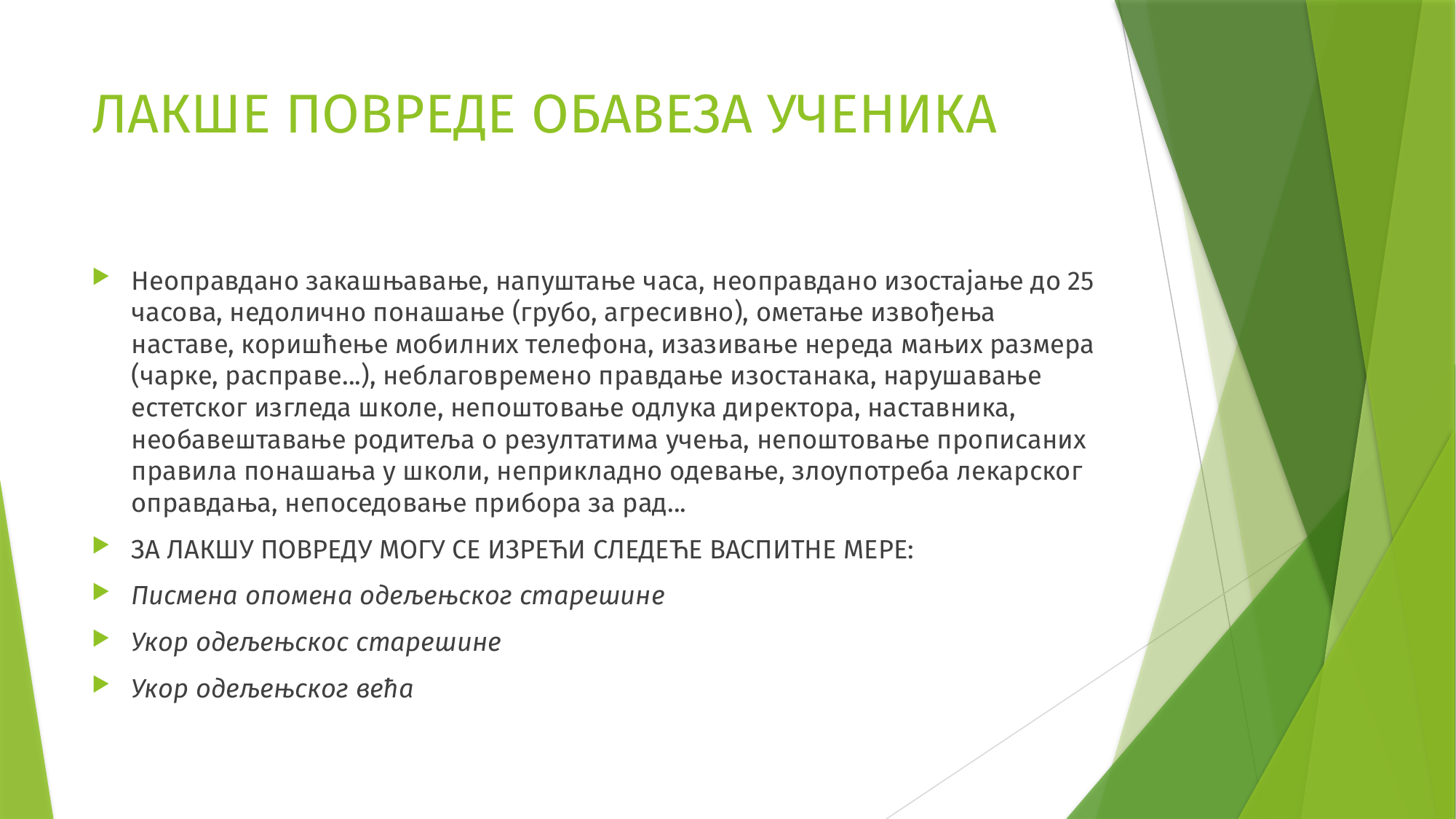

# ЛАКШЕ ПОВРЕДЕ ОБАВЕЗА УЧЕНИКА
Неоправдано закашњавање, напуштање часа, неоправдано изостајање до 25 часова, недолично понашање (грубо, агресивно), ометање извођења наставе, коришћење мобилних телефона, изазивање нереда мањих размера (чарке, расправе...), неблаговремено правдање изостанака, нарушавање естетског изгледа школе, непоштовање одлука директора, наставника, необавештавање родитеља о резултатима учења, непоштовање прописаних правила понашања у школи, неприкладно одевање, злоупотреба лекарског оправдања, непоседовање прибора за рад...
ЗА ЛАКШУ ПОВРЕДУ МОГУ СЕ ИЗРЕЋИ СЛЕДЕЋЕ ВАСПИТНЕ МЕРЕ:
Писмена опомена одељењског старешине
Укор одељењскос старешине
Укор одељењског већа